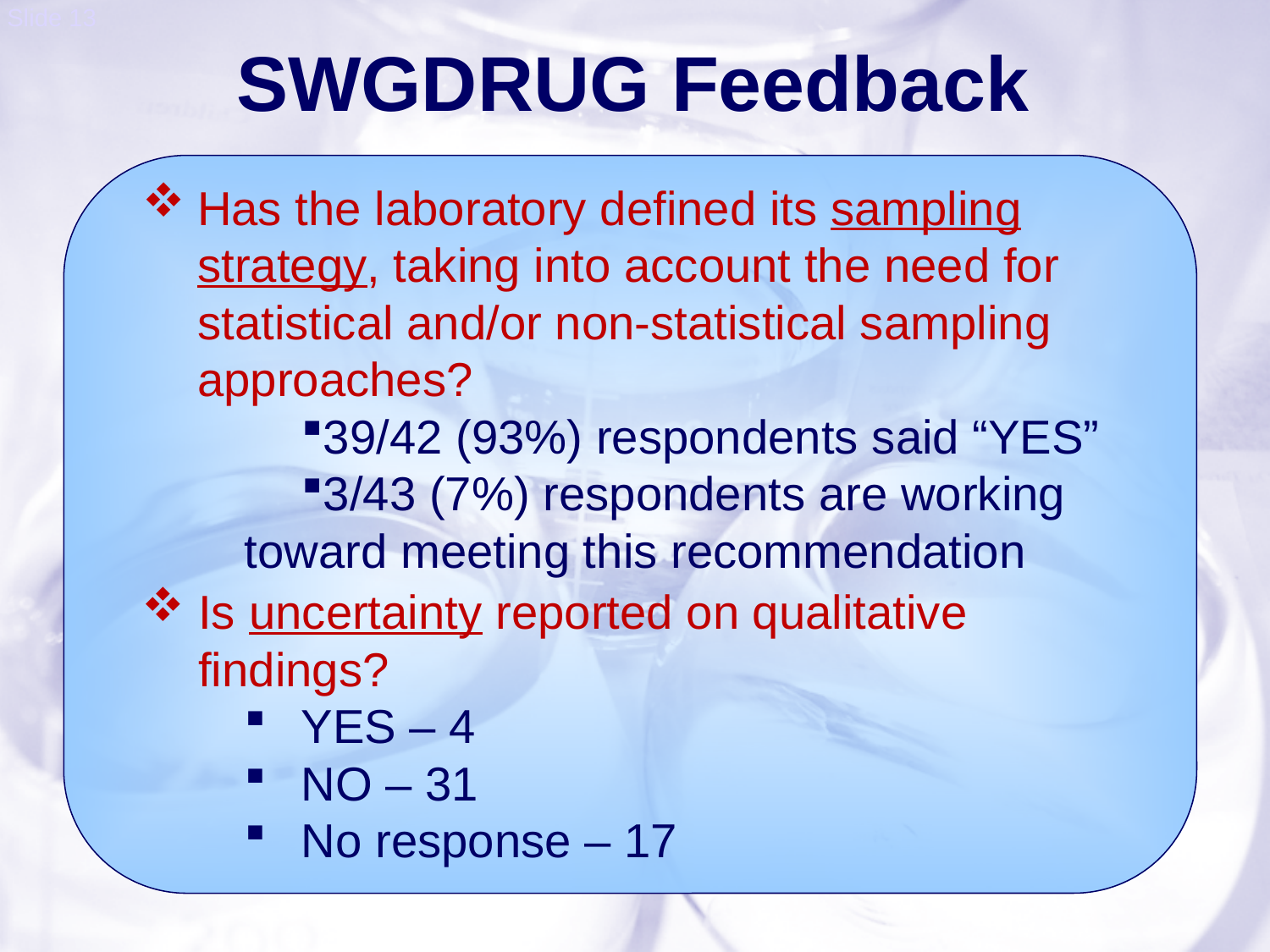

SWGDRUG Feedback

Has the laboratory defined its sampling strategy, taking into account the need for statistical and/or non-statistical sampling approaches?
39/42 (93%) respondents said “YES”
3/43 (7%) respondents are working toward meeting this recommendation
Is uncertainty reported on qualitative findings?
YES – 4
NO – 31
No response – 17